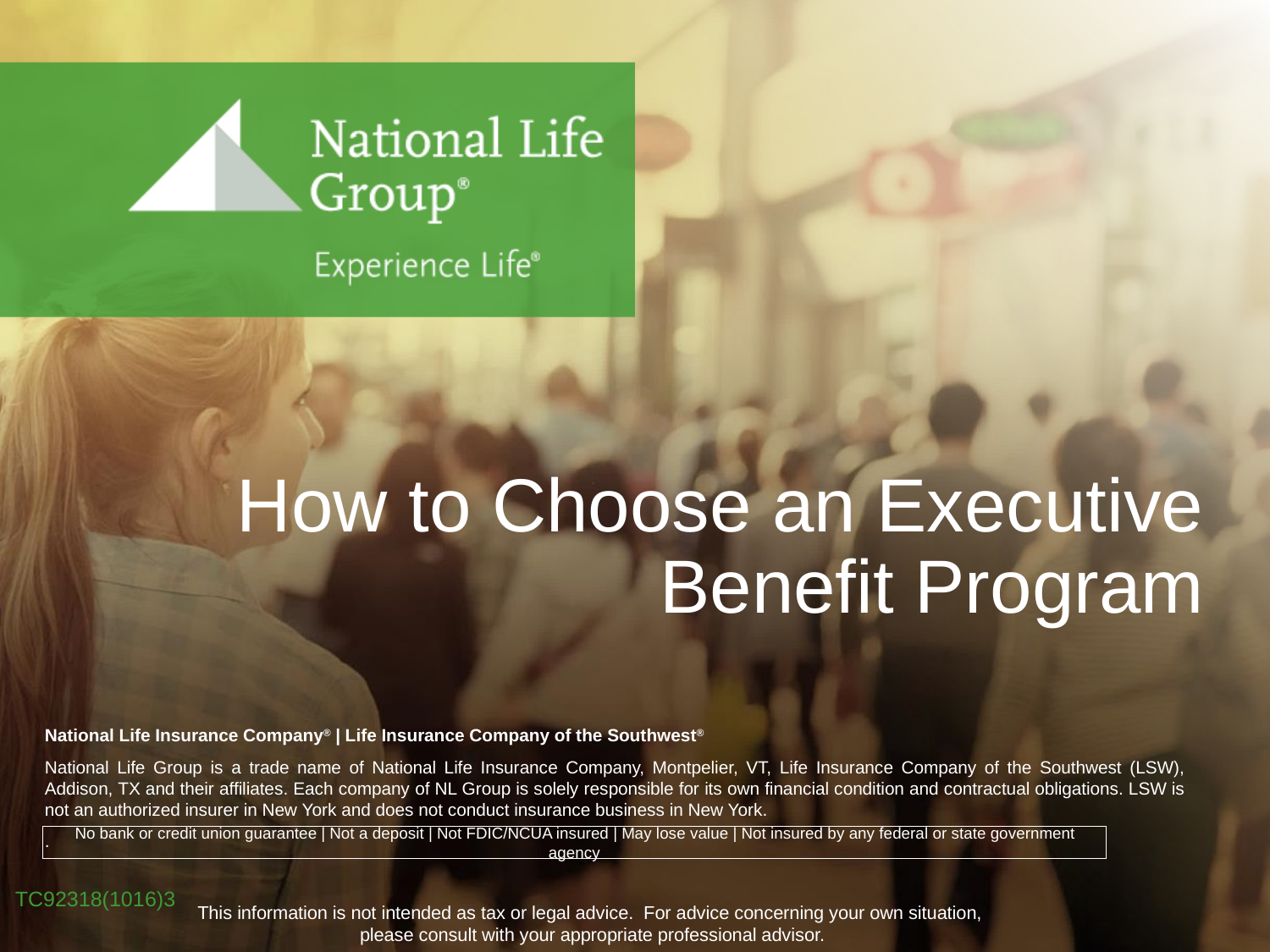

# How to Choose an Executive Benefit Program
No bank or credit union guarantee | Not a deposit | Not FDIC/NCUA insured | May lose value | Not insured by any federal or state government agency
TC92318(1016)3
This information is not intended as tax or legal advice.  For advice concerning your own situation,
please consult with your appropriate professional advisor.